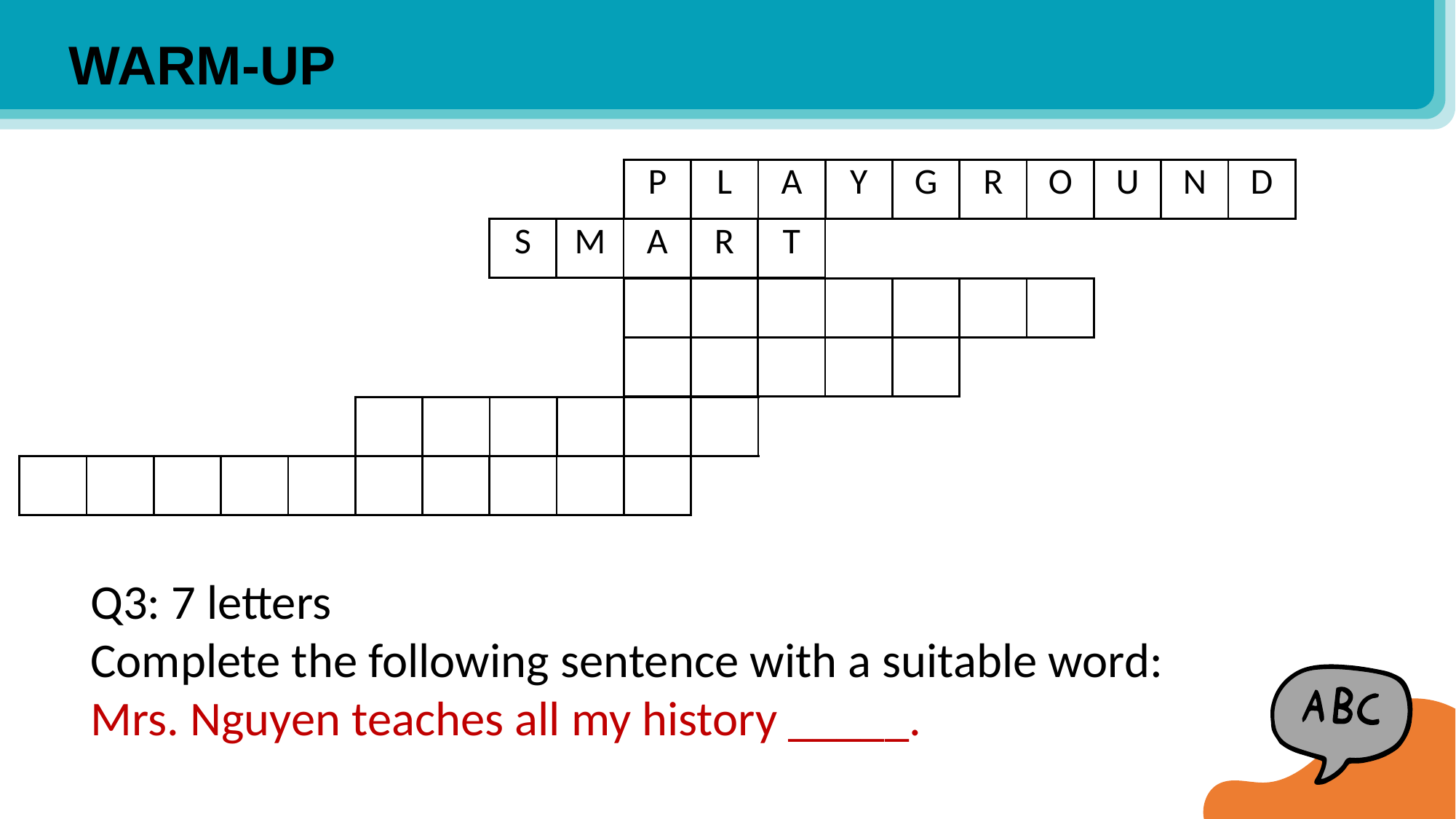

WARM-UP

| P | L | A | Y | G | R | O | U | N | D |
| --- | --- | --- | --- | --- | --- | --- | --- | --- | --- |
| S | M | A | R | T |
| --- | --- | --- | --- | --- |
|  |  |  |  |  |  |  |
| --- | --- | --- | --- | --- | --- | --- |
|  |  |  |  |  |
| --- | --- | --- | --- | --- |
|  |  |  |  |  |  |
| --- | --- | --- | --- | --- | --- |
|  |  |  |  |  |  |  |  |  |  |
| --- | --- | --- | --- | --- | --- | --- | --- | --- | --- |
Q3: 7 letters
Complete the following sentence with a suitable word:
Mrs. Nguyen teaches all my history _____.